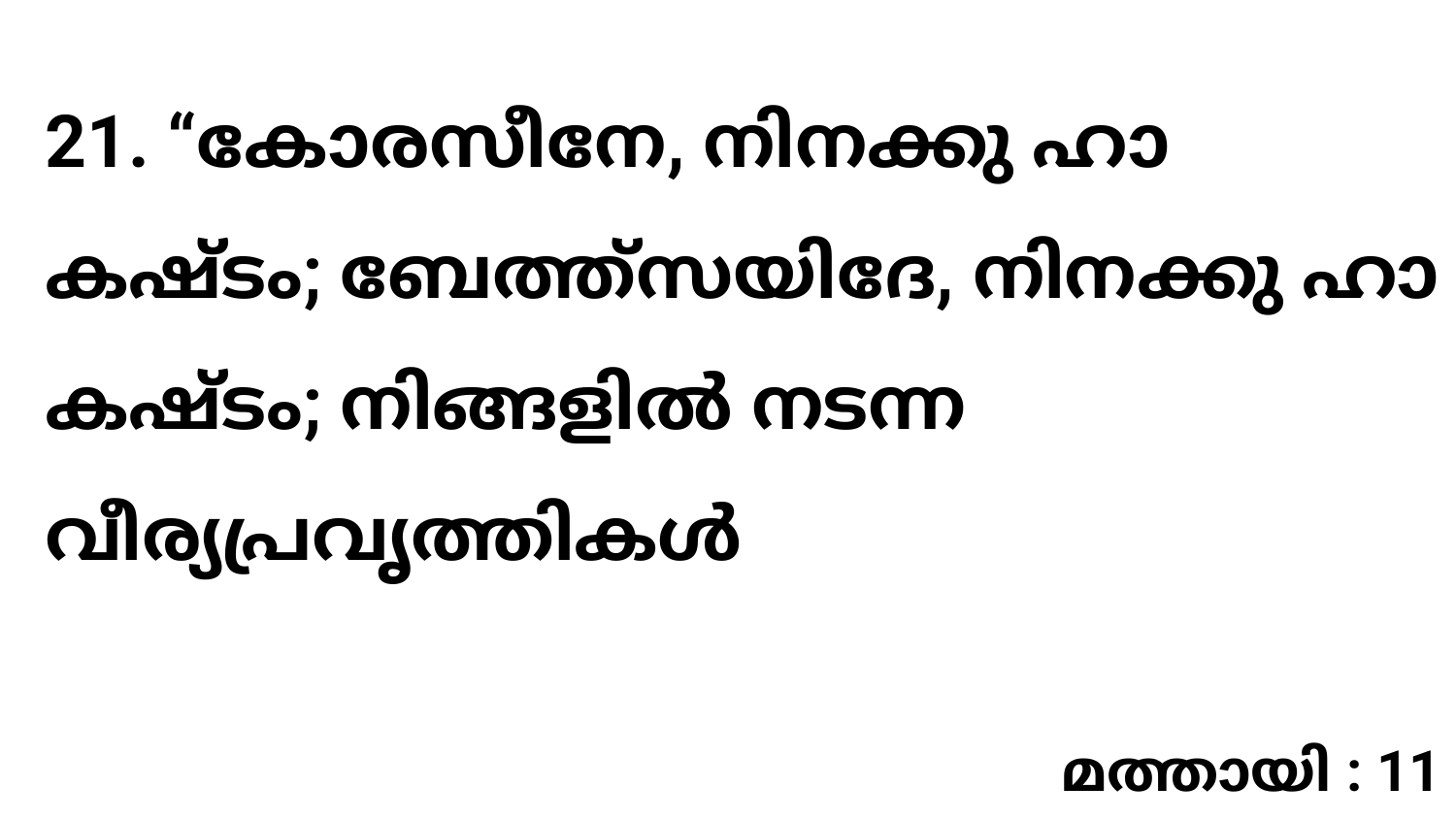

21. “കോരസീനേ, നിനക്കു ഹാ കഷ്ടം; ബേത്ത്സയിദേ, നിനക്കു ഹാ കഷ്ടം; നിങ്ങളിൽ നടന്ന വീര്യപ്രവൃത്തികൾ
മത്തായി : 11